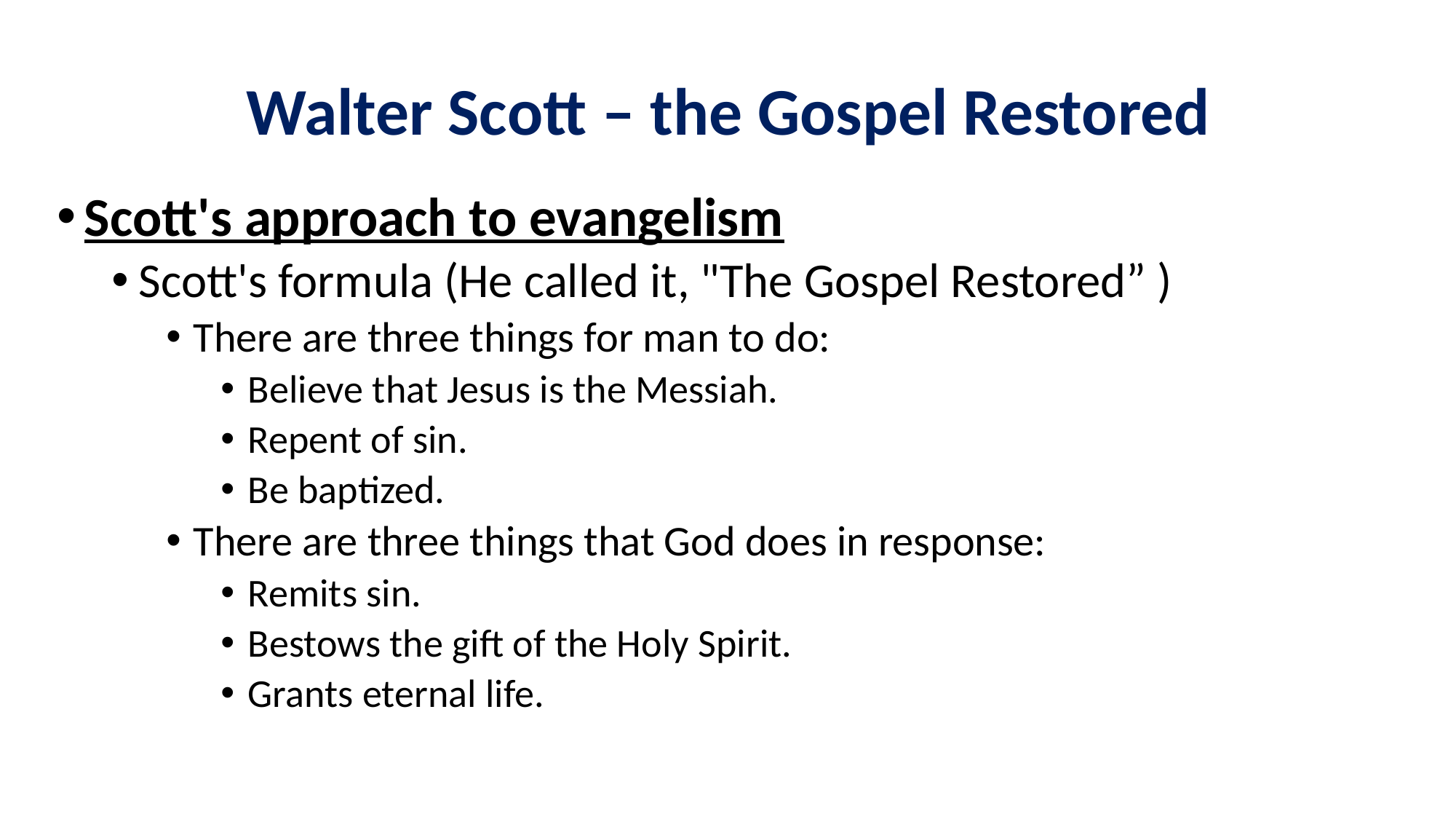

# Walter Scott – the Gospel Restored
Scott's approach to evangelism
Scott's formula (He called it, "The Gospel Restored” )
There are three things for man to do:
Believe that Jesus is the Messiah.
Repent of sin.
Be baptized.
There are three things that God does in response:
Remits sin.
Bestows the gift of the Holy Spirit.
Grants eternal life.